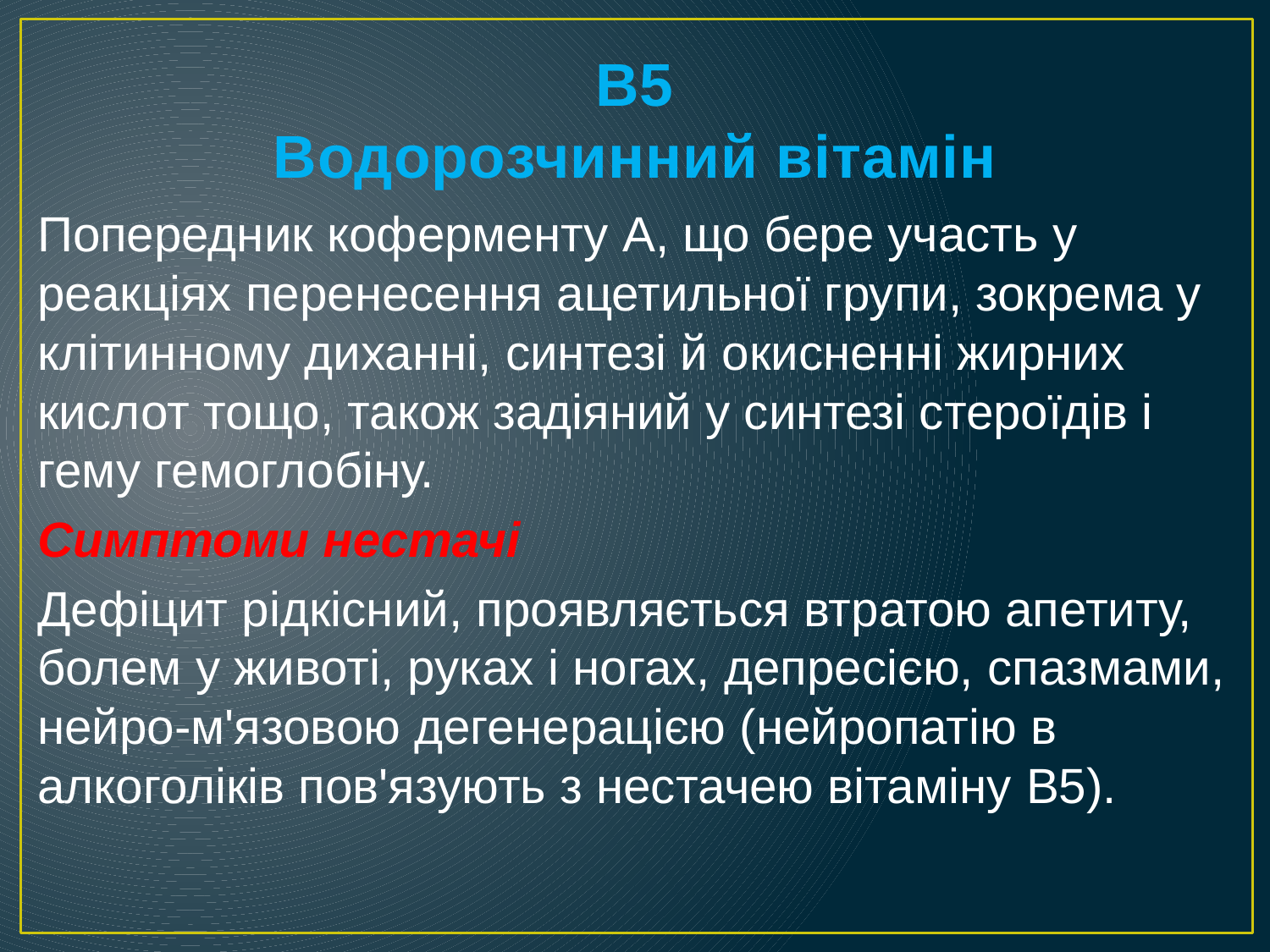

# В5 Водорозчинний вітамін
Попередник коферменту А, що бере участь у реакціях перенесення ацетильної групи, зокрема у клітинному диханні, синтезі й окисненні жирних кислот тощо, також задіяний у синтезі стероїдів і гему гемоглобіну.
Симптоми нестачі
Дефіцит рідкісний, проявляється втратою апетиту, болем у животі, руках і ногах, депресією, спазмами, нейро-м'язовою дегенерацією (нейропатію в алкоголіків пов'язують з нестачею вітаміну B5).